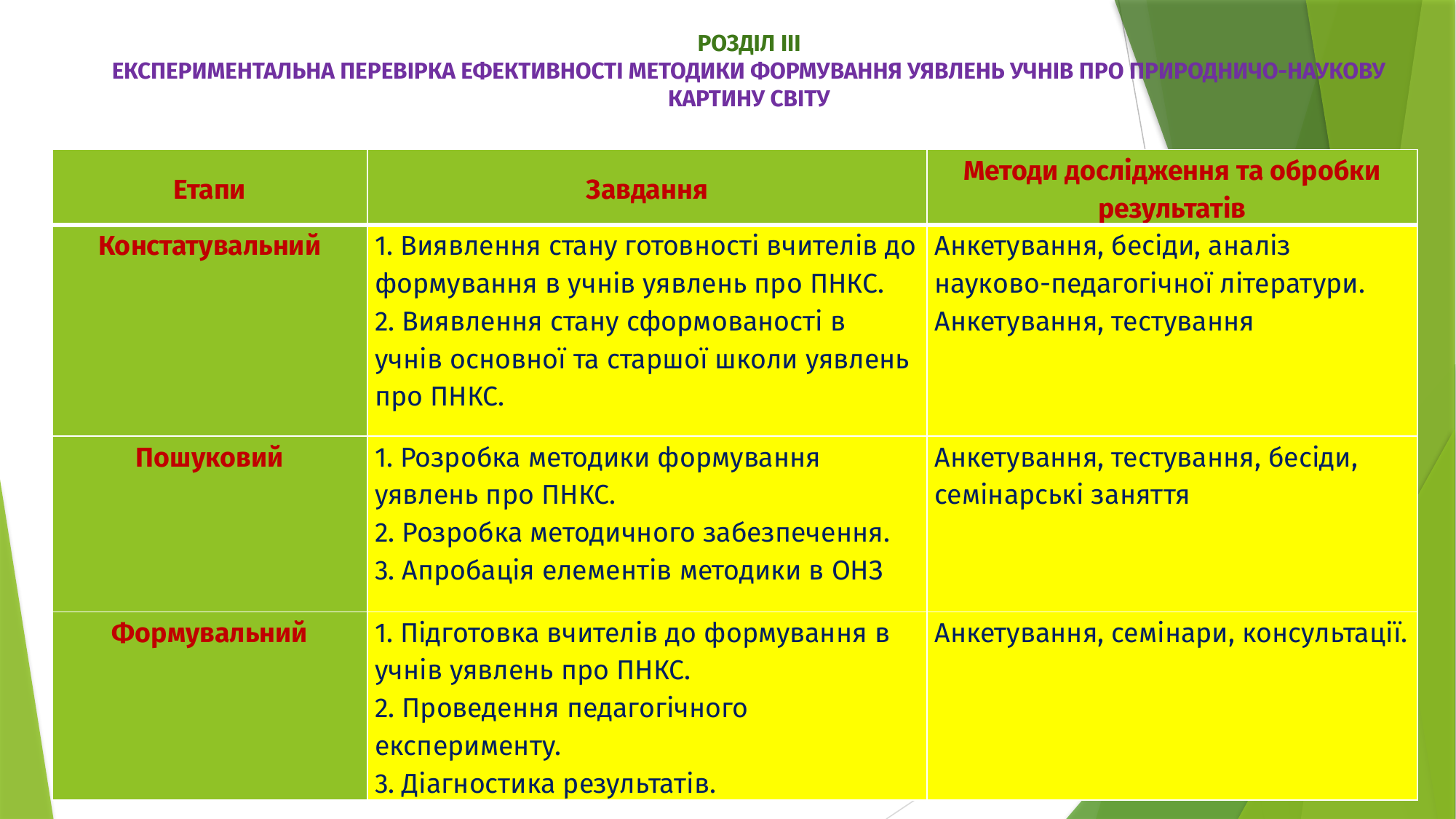

# РОЗДІЛ ІІІ ЕКСПЕРИМЕНТАЛЬНА ПЕРЕВІРКА ЕФЕКТИВНОСТІ МЕТОДИКИ ФОРМУВАННЯ УЯВЛЕНЬ УЧНІВ ПРО ПРИРОДНИЧО-НАУКОВУ КАРТИНУ СВІТУ
| Етапи | Завдання | Методи дослідження та обробки результатів |
| --- | --- | --- |
| Констатувальний | 1. Виявлення стану готовності вчителів до формування в учнів уявлень про ПНКС. 2. Виявлення стану сформованості в учнів основної та старшої школи уявлень про ПНКС. | Анкетування, бесіди, аналіз науково-педагогічної літератури. Анкетування, тестування |
| Пошуковий | 1. Розробка методики формування уявлень про ПНКС. 2. Розробка методичного забезпечення. 3. Апробація елементів методики в ОНЗ | Анкетування, тестування, бесіди, семінарські заняття |
| Формувальний | 1. Підготовка вчителів до формування в учнів уявлень про ПНКС. 2. Проведення педагогічного експерименту. 3. Діагностика результатів. | Анкетування, семінари, консультації. |